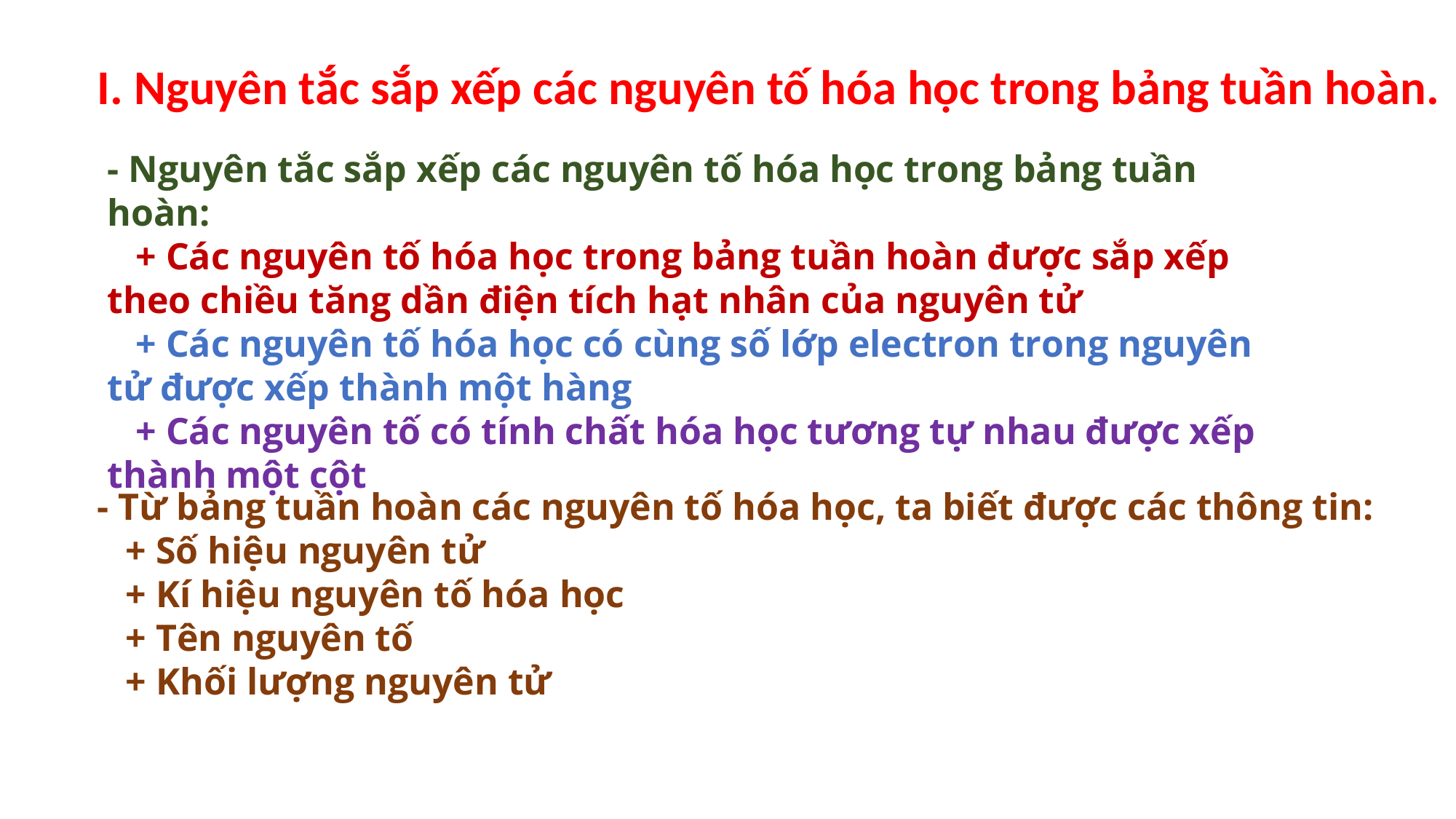

I. Nguyên tắc sắp xếp các nguyên tố hóa học trong bảng tuần hoàn.
- Nguyên tắc sắp xếp các nguyên tố hóa học trong bảng tuần hoàn:
   + Các nguyên tố hóa học trong bảng tuần hoàn được sắp xếp theo chiều tăng dần điện tích hạt nhân của nguyên tử
   + Các nguyên tố hóa học có cùng số lớp electron trong nguyên tử được xếp thành một hàng
   + Các nguyên tố có tính chất hóa học tương tự nhau được xếp thành một cột

- Từ bảng tuần hoàn các nguyên tố hóa học, ta biết được các thông tin:
   + Số hiệu nguyên tử
   + Kí hiệu nguyên tố hóa học
   + Tên nguyên tố
   + Khối lượng nguyên tử